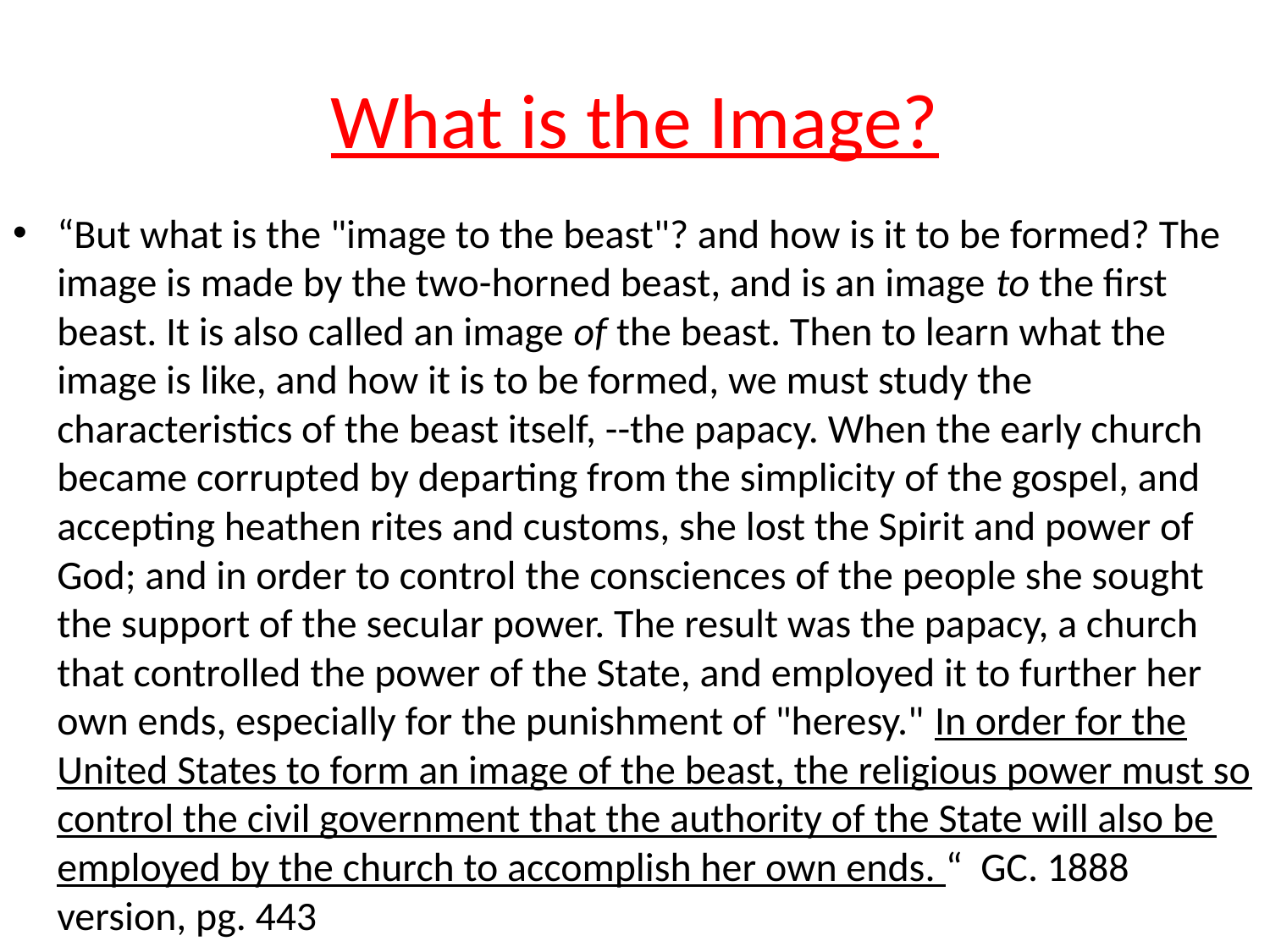

# What is the Image?
“But what is the "image to the beast"? and how is it to be formed? The image is made by the two-horned beast, and is an image to the first beast. It is also called an image of the beast. Then to learn what the image is like, and how it is to be formed, we must study the characteristics of the beast itself, --the papacy. When the early church became corrupted by departing from the simplicity of the gospel, and accepting heathen rites and customs, she lost the Spirit and power of God; and in order to control the consciences of the people she sought the support of the secular power. The result was the papacy, a church that controlled the power of the State, and employed it to further her own ends, especially for the punishment of "heresy." In order for the United States to form an image of the beast, the religious power must so control the civil government that the authority of the State will also be employed by the church to accomplish her own ends. “  GC. 1888 version, pg. 443